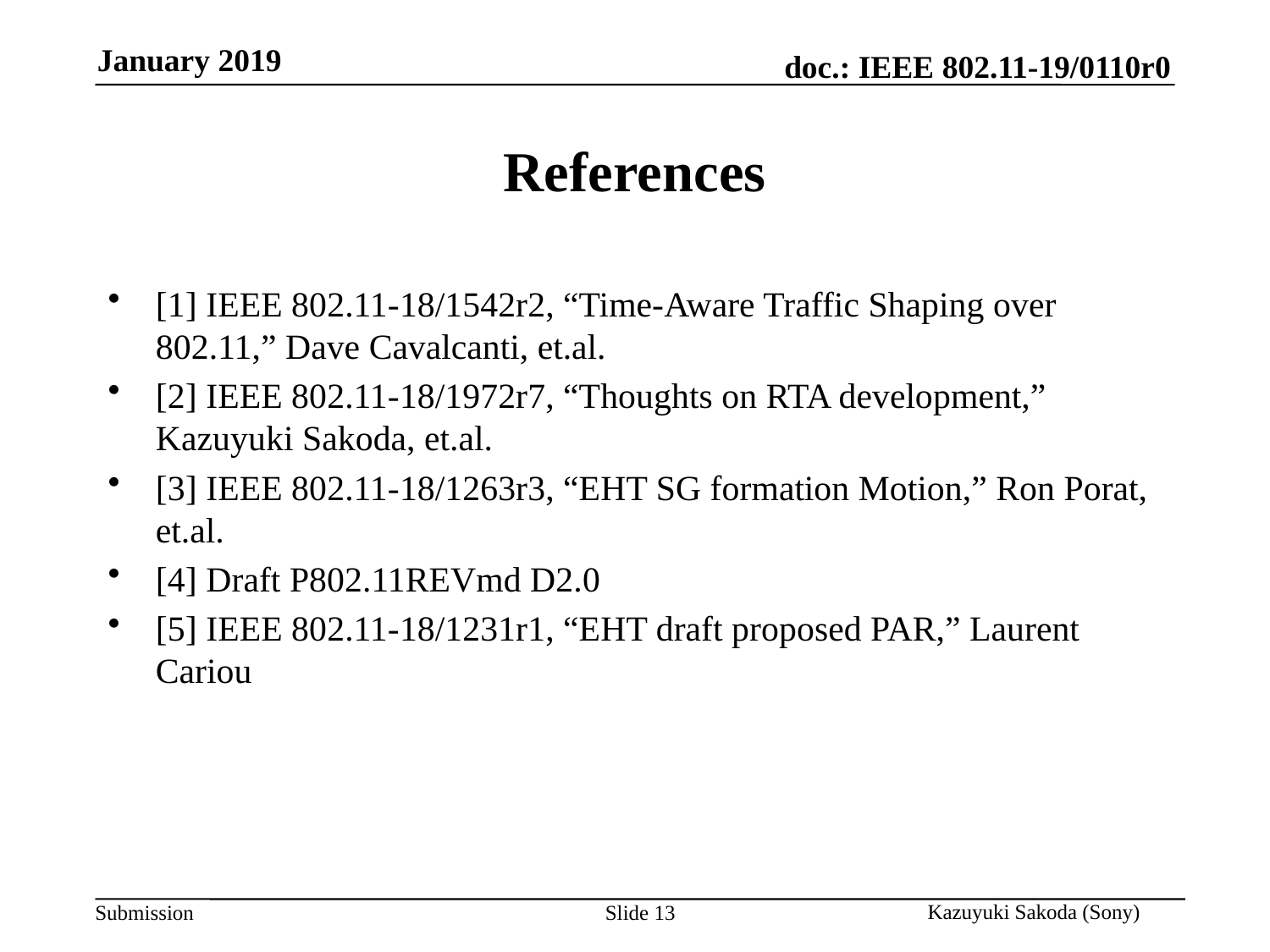

# References
[1] IEEE 802.11-18/1542r2, “Time-Aware Traffic Shaping over 802.11,” Dave Cavalcanti, et.al.
[2] IEEE 802.11-18/1972r7, “Thoughts on RTA development,” Kazuyuki Sakoda, et.al.
[3] IEEE 802.11-18/1263r3, “EHT SG formation Motion,” Ron Porat, et.al.
[4] Draft P802.11REVmd D2.0
[5] IEEE 802.11-18/1231r1, “EHT draft proposed PAR,” Laurent Cariou
Slide 13